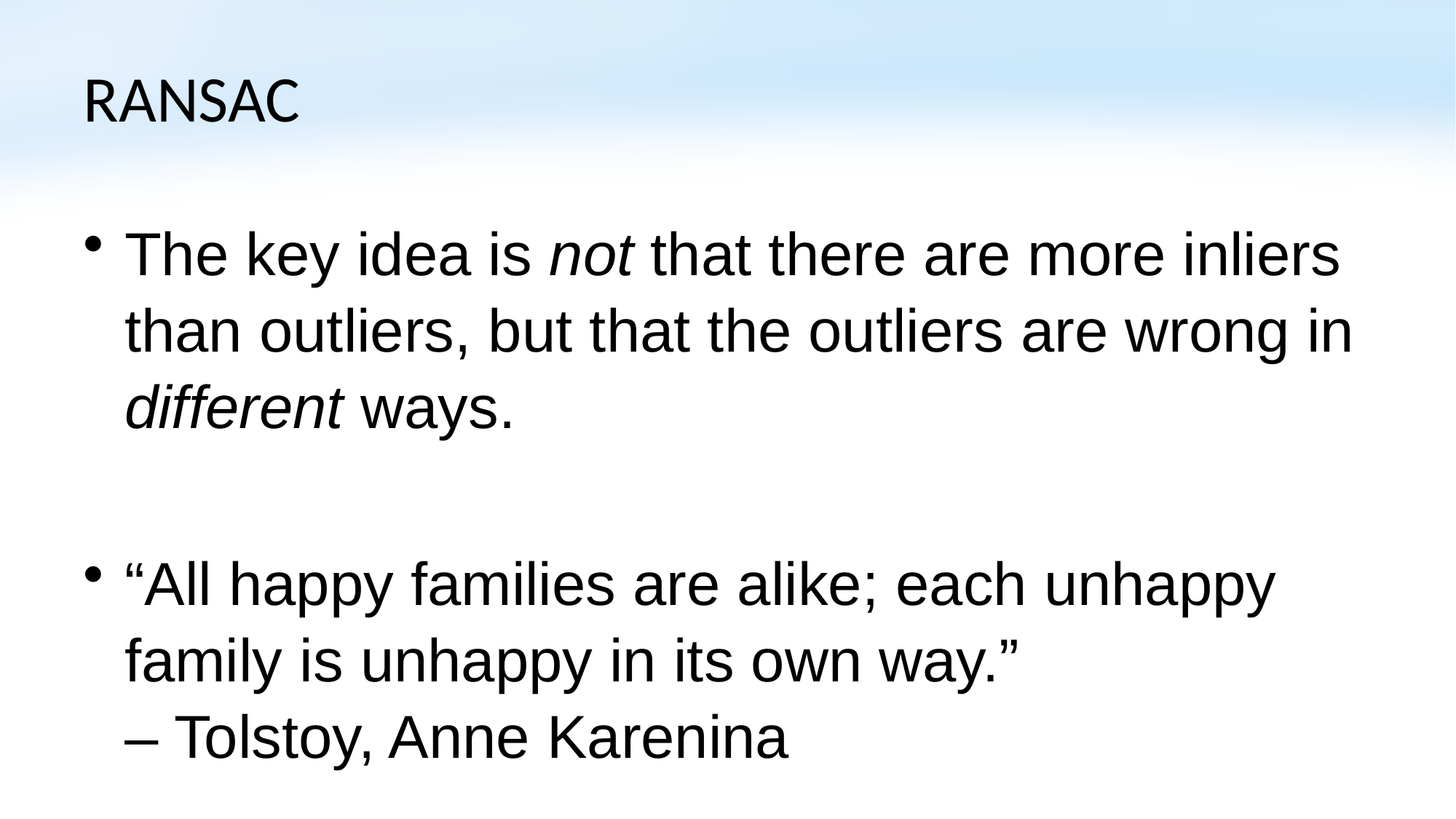

# RANSAC
The key idea is not that there are more inliers than outliers, but that the outliers are wrong in different ways.

“All happy families are alike; each unhappy family is unhappy in its own way.”
– Tolstoy, Anne Karenina